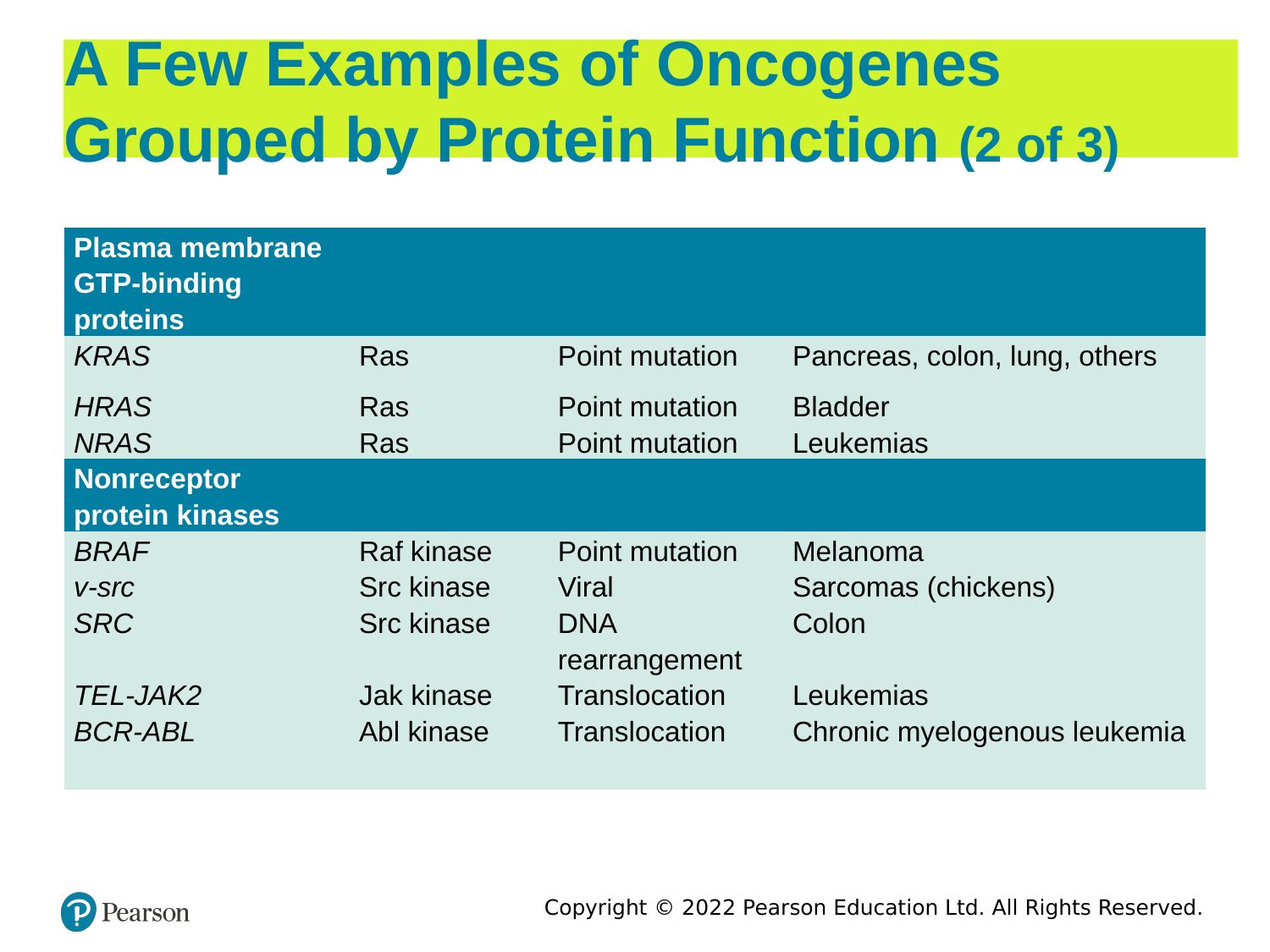

# A Few Examples of Oncogenes Grouped by Protein Function (2 of 3)
| Plasma membrane GTP-binding proteins |  |  |  |
| --- | --- | --- | --- |
| KRAS | Ras | Point mutation | Pancreas, colon, lung, others |
| HRAS | Ras | Point mutation | Bladder |
| NRAS | Ras | Point mutation | Leukemias |
| Nonreceptor protein kinases |  |  |  |
| BRAF | Raf kinase | Point mutation | Melanoma |
| v-src | Src kinase | Viral | Sarcomas (chickens) |
| SRC | Src kinase | DNA rearrangement | Colon |
| TEL-JAK2 | Jak kinase | Translocation | Leukemias |
| BCR-ABL | Abl kinase | Translocation | Chronic myelogenous leukemia |